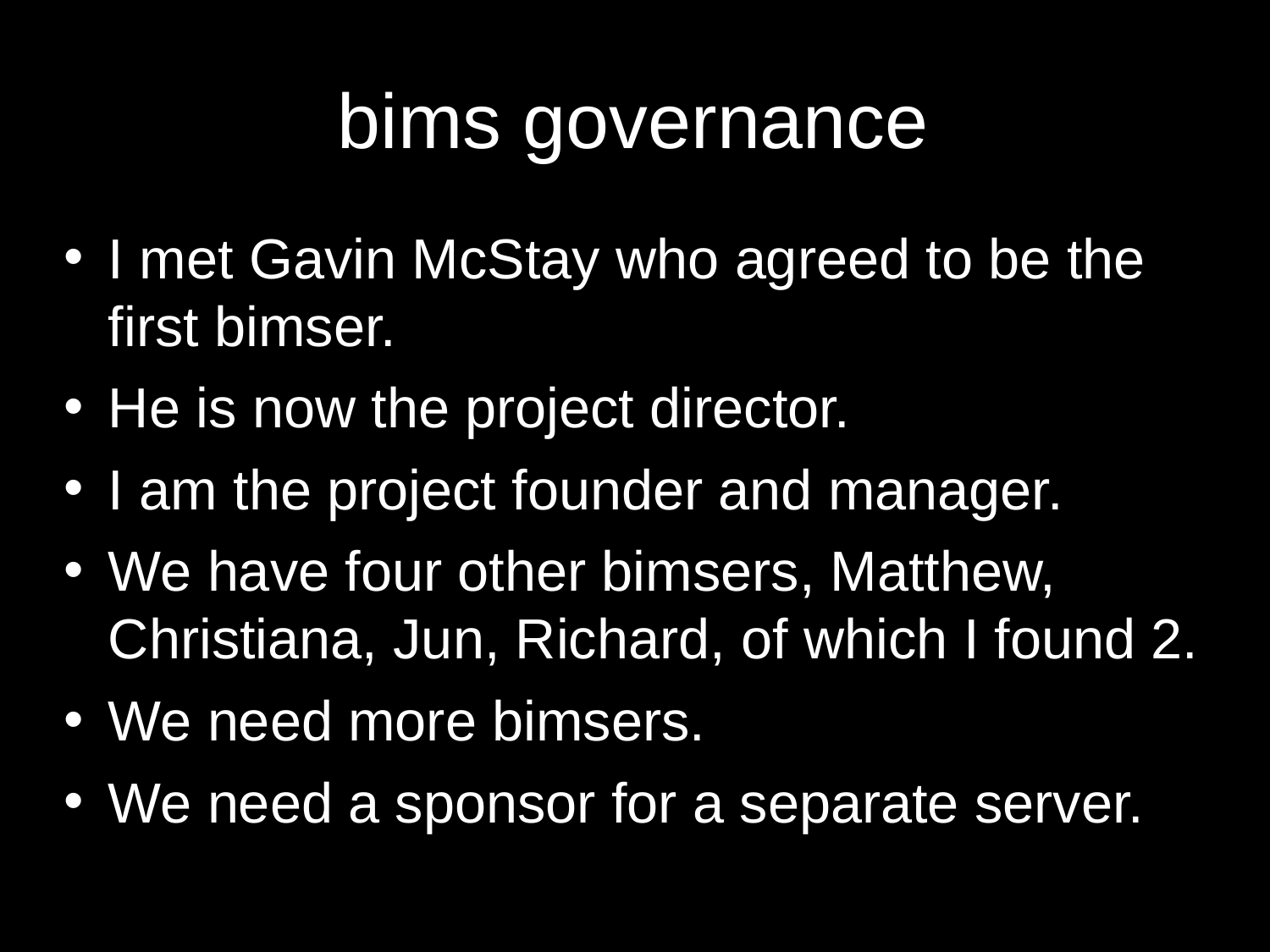

# bims governance
I met Gavin McStay who agreed to be the first bimser.
He is now the project director.
I am the project founder and manager.
We have four other bimsers, Matthew, Christiana, Jun, Richard, of which I found 2.
We need more bimsers.
We need a sponsor for a separate server.